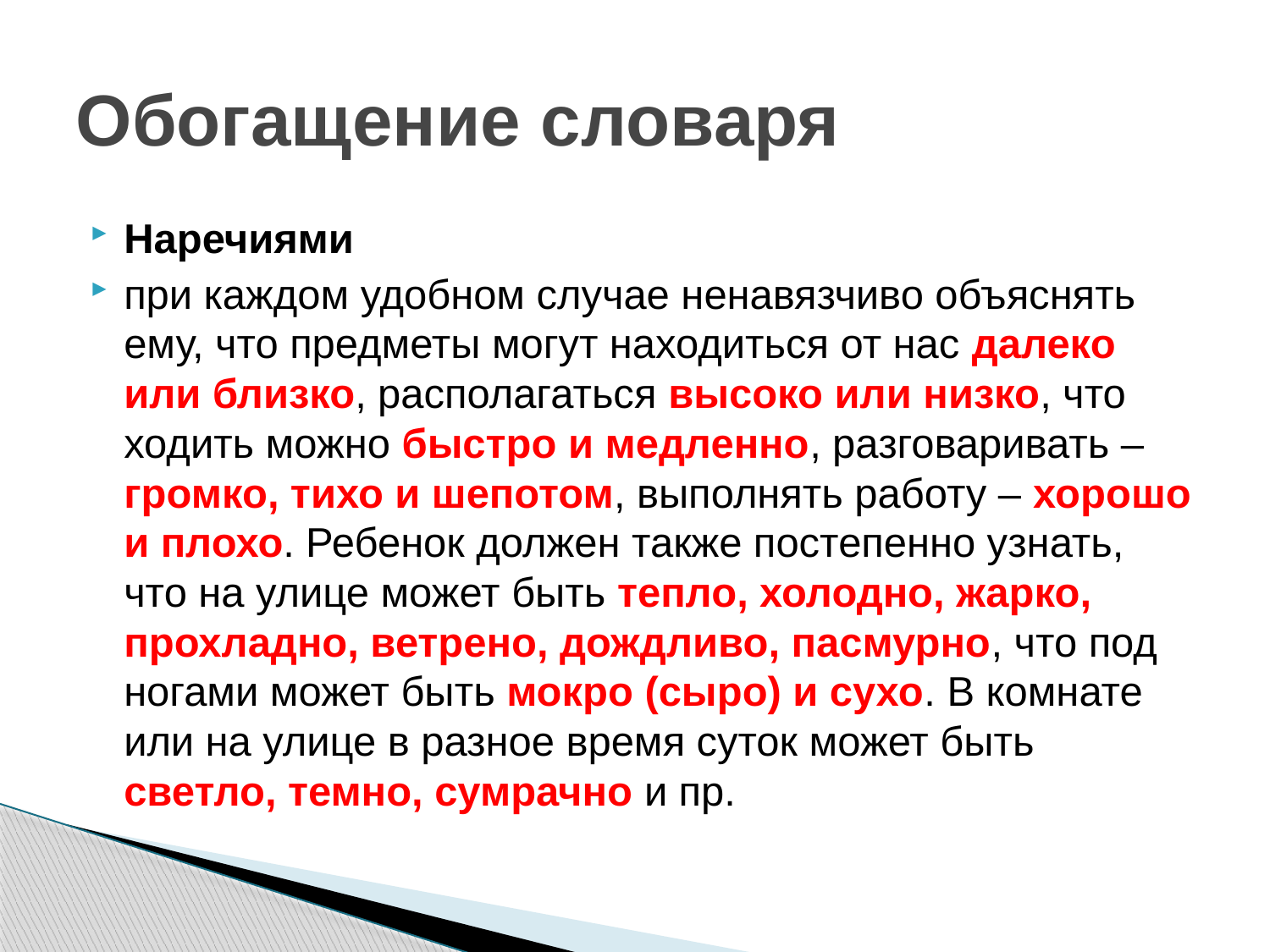

# Обогащение словаря
Наречиями
при каждом удобном случае ненавязчиво объяснять ему, что предметы могут находиться от нас далеко или близко, располагаться высоко или низко, что ходить можно быстро и медленно, разговаривать – громко, тихо и шепотом, выполнять работу – хорошо и плохо. Ребенок должен также постепенно узнать, что на улице может быть тепло, холодно, жарко, прохладно, ветрено, дождливо, пасмурно, что под ногами может быть мокро (сыро) и сухо. В комнате или на улице в разное время суток может быть светло, темно, сумрачно и пр.